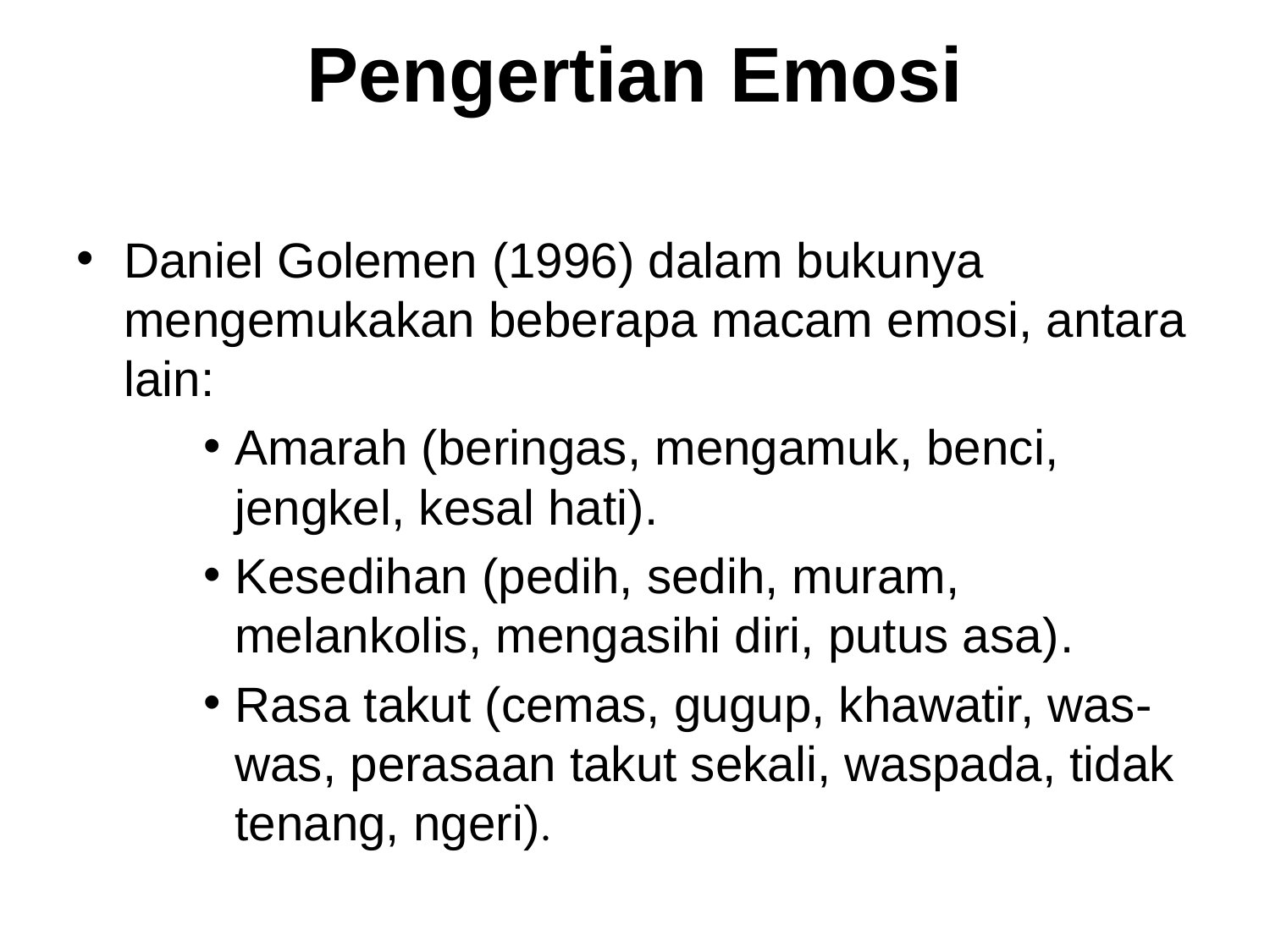

# Pengertian Emosi
Daniel Golemen (1996) dalam bukunya mengemukakan beberapa macam emosi, antara lain:
Amarah (beringas, mengamuk, benci, jengkel, kesal hati).
Kesedihan (pedih, sedih, muram, melankolis, mengasihi diri, putus asa).
Rasa takut (cemas, gugup, khawatir, was-was, perasaan takut sekali, waspada, tidak tenang, ngeri).